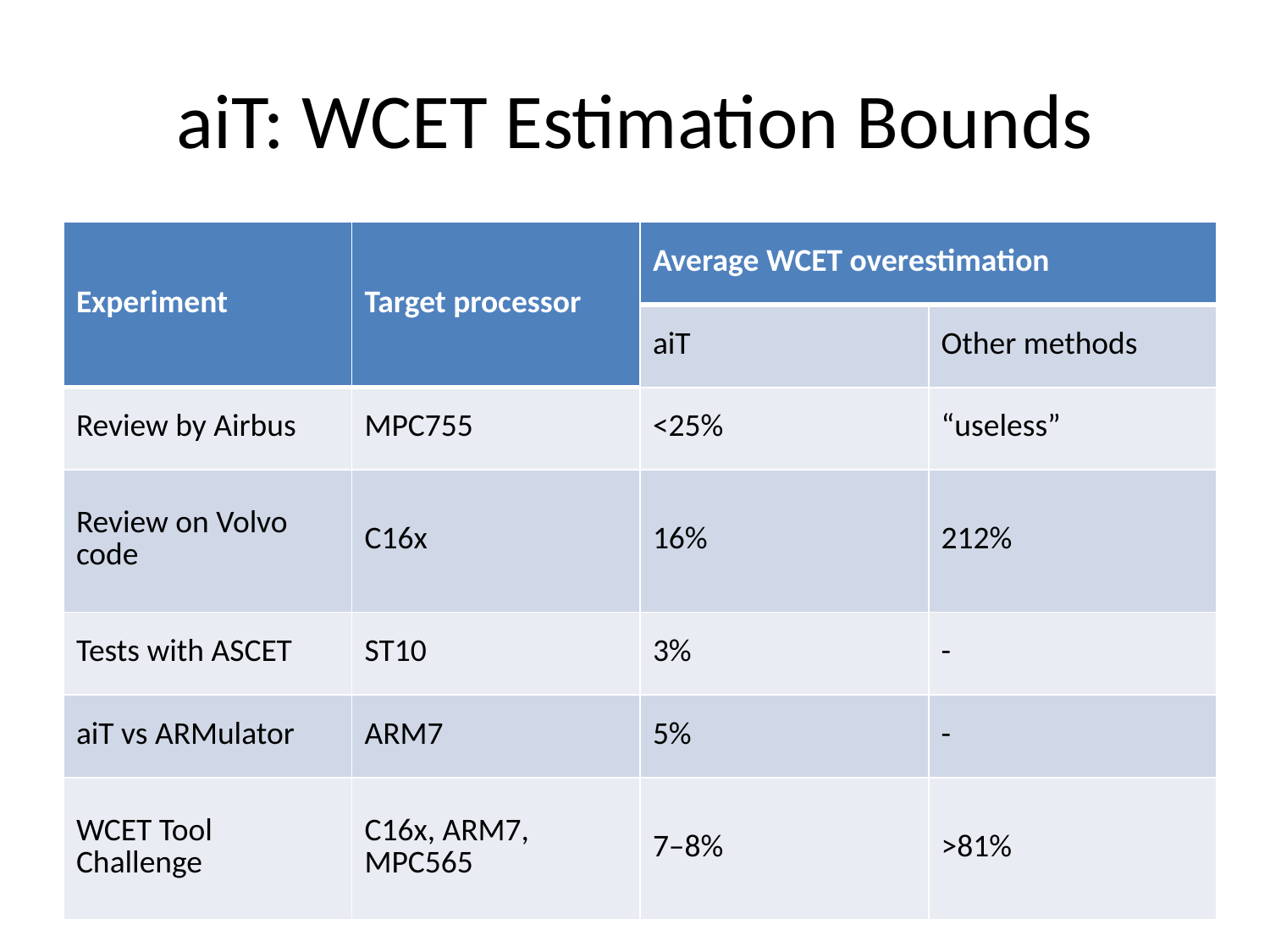

# aiT: WCET Estimation Bounds
| Experiment | Target processor | Average WCET overestimation |  |
| --- | --- | --- | --- |
|  |  | aiT | Other methods |
| Review by Airbus | MPC755 | <25% | “useless” |
| Review on Volvo code | C16x | 16% | 212% |
| Tests with ASCET | ST10 | 3% | - |
| aiT vs ARMulator | ARM7 | 5% | - |
| WCET Tool Challenge | C16x, ARM7, MPC565 | 7–8% | >81% |